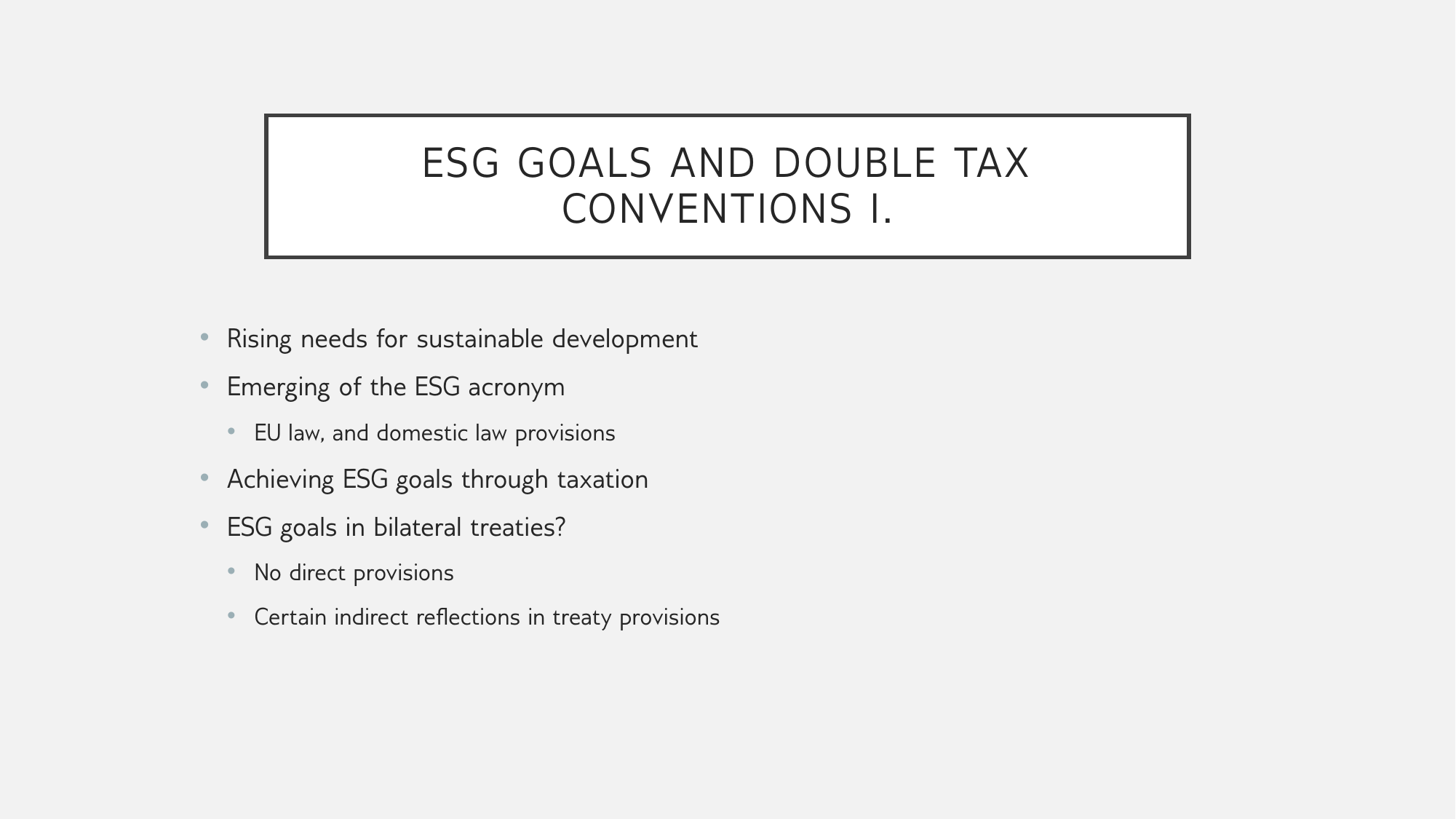

# ESG GoalS and double tax conventions I.
Rising needs for sustainable development
Emerging of the ESG acronym
EU law, and domestic law provisions
Achieving ESG goals through taxation
ESG goals in bilateral treaties?
No direct provisions
Certain indirect reflections in treaty provisions